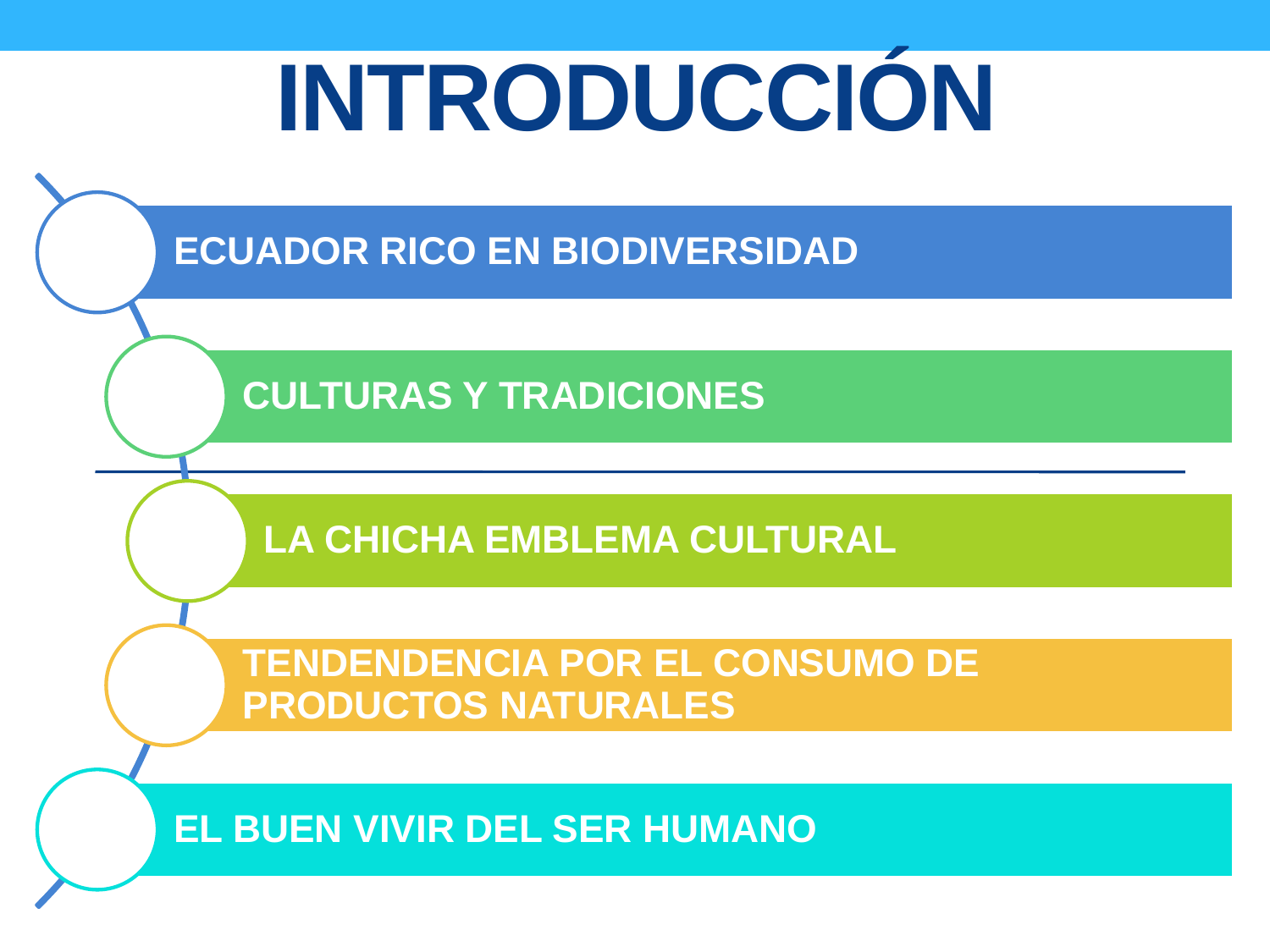

# Introducción
ECUADOR RICO EN BIODIVERSIDAD
CULTURAS Y TRADICIONES
LA CHICHA EMBLEMA CULTURAL
TENDENDENCIA POR EL CONSUMO DE PRODUCTOS NATURALES
EL BUEN VIVIR DEL SER HUMANO